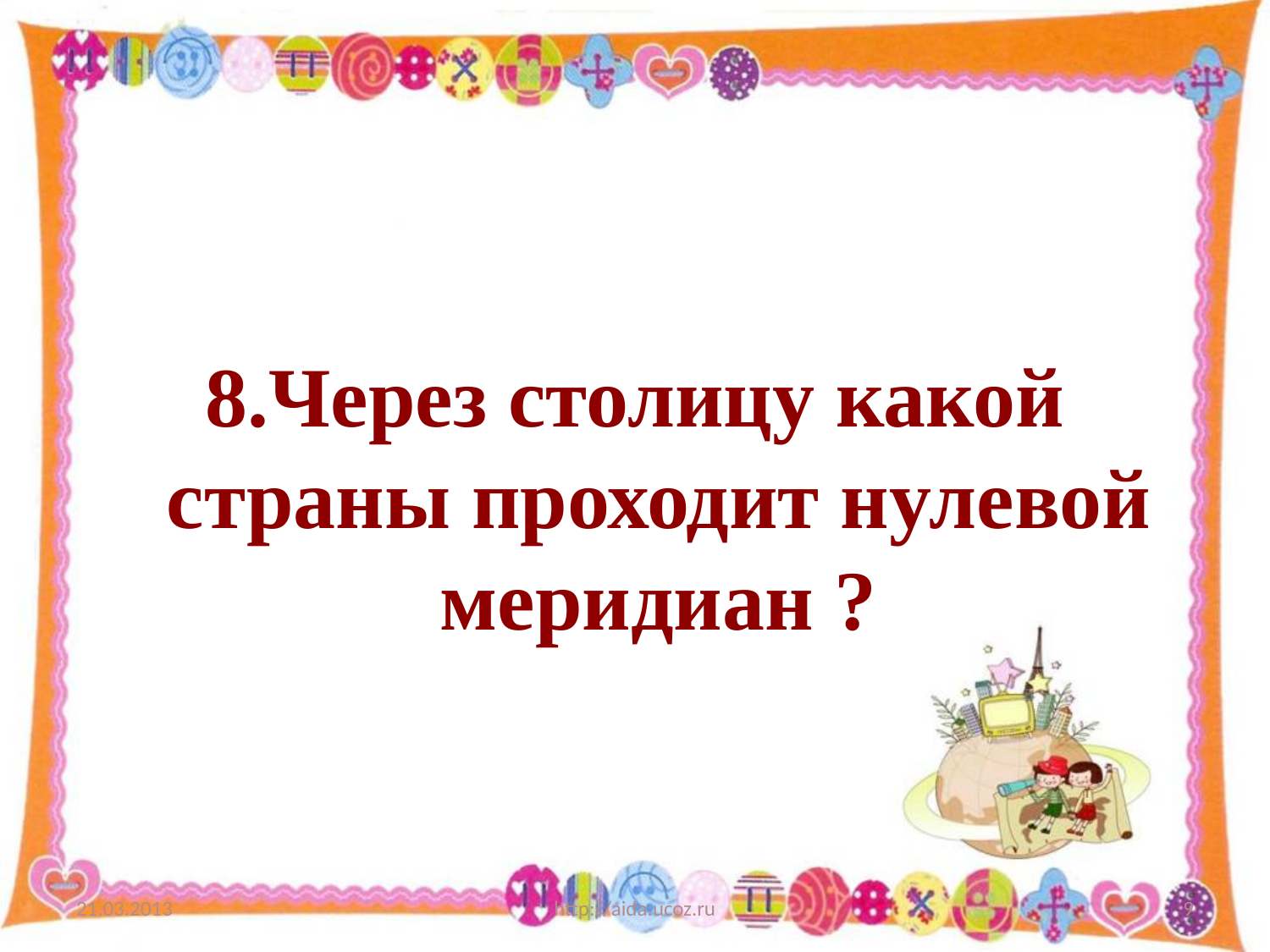

8.Через столицу какой страны проходит нулевой меридиан ?
21.03.2013
http://aida.ucoz.ru
9